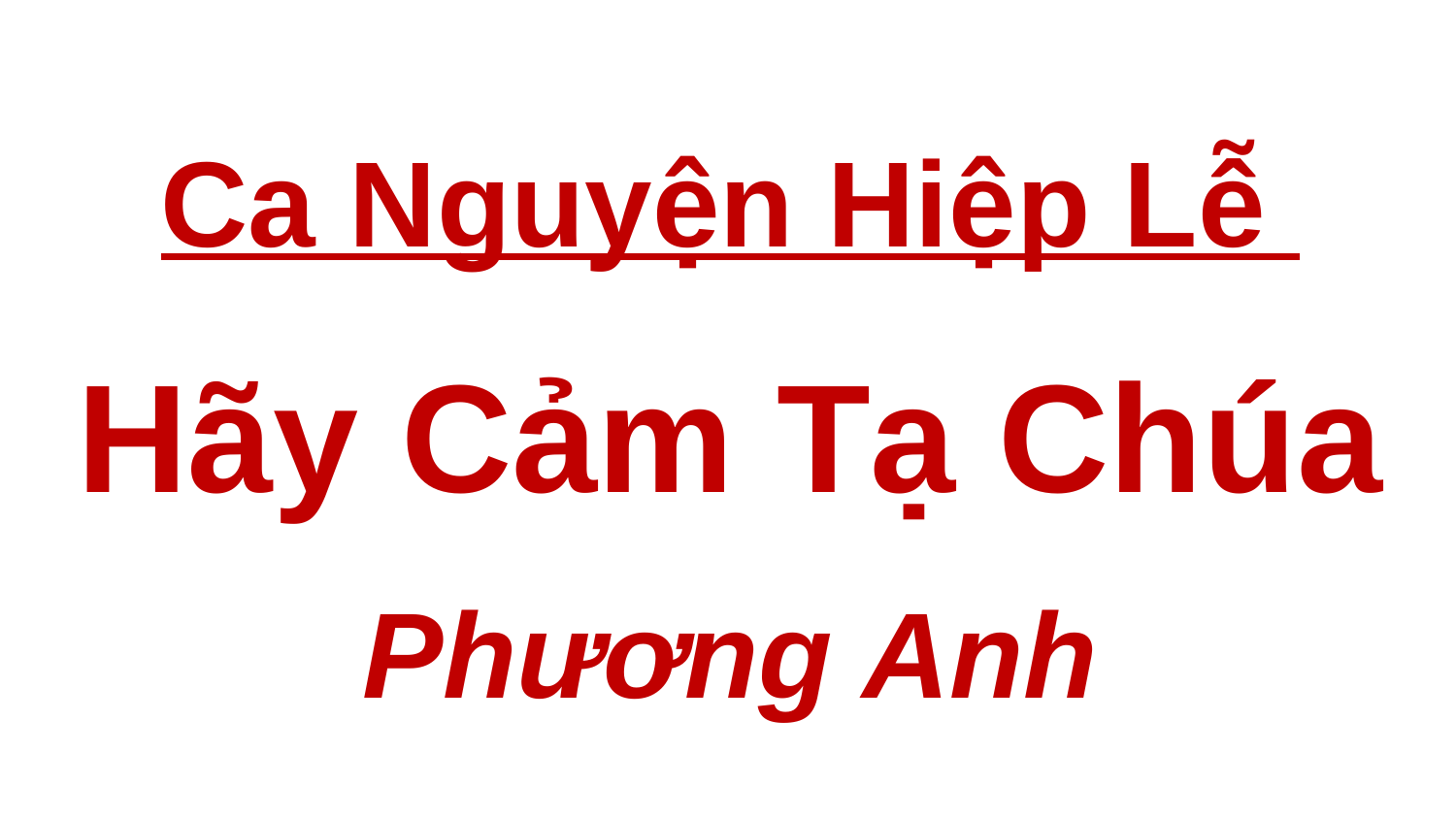

Ca Nguyện Hiệp Lễ
Hãy Cảm Tạ Chúa
Phương Anh